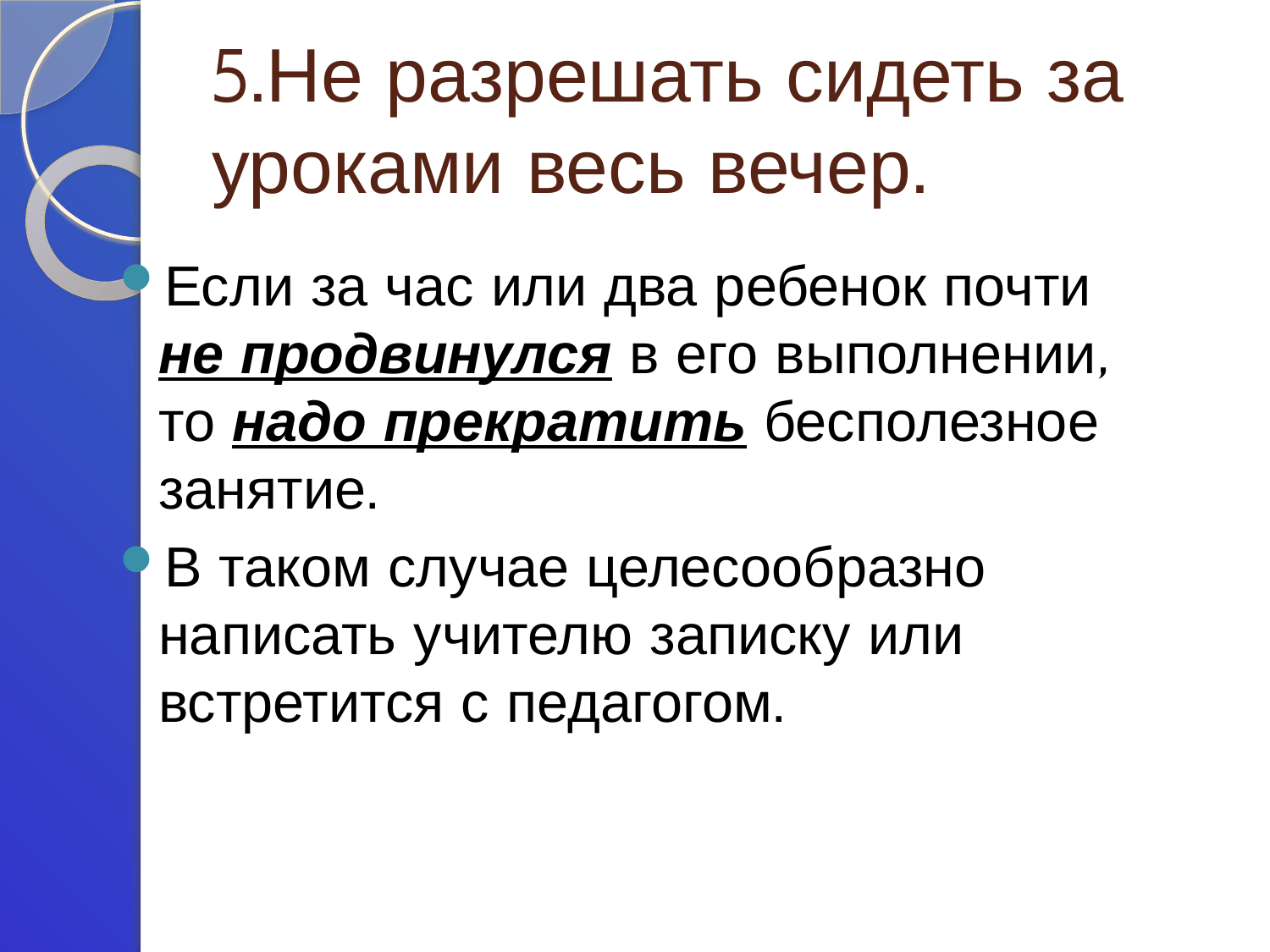

# 5.Не разрешать сидеть за уроками весь вечер.
Если за час или два ребенок почти не продвинулся в его выполнении, то надо прекратить бесполезное занятие.
В таком случае целесообразно написать учителю записку или встретится с педагогом.